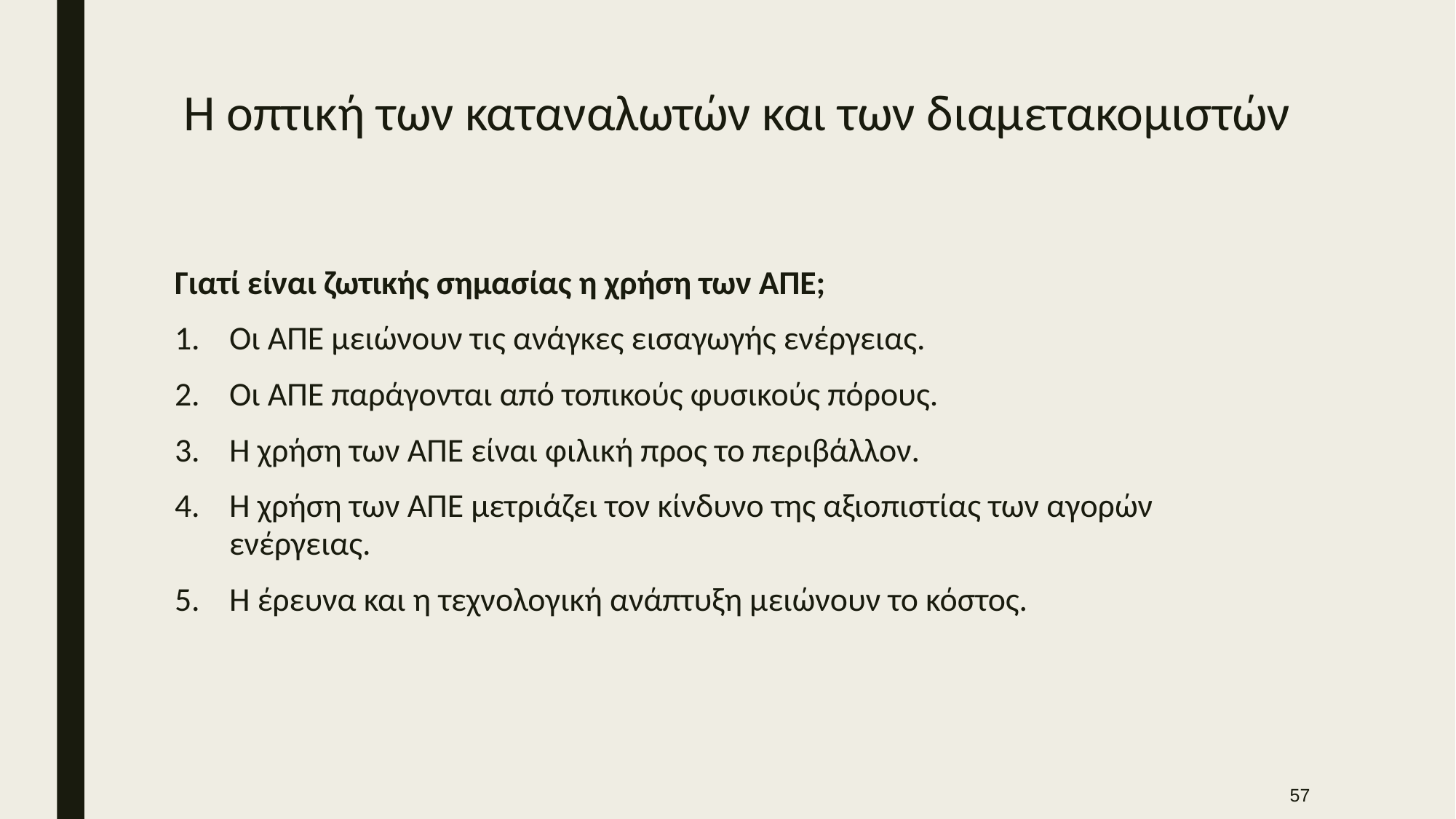

# Η οπτική των καταναλωτών και των διαμετακομιστών
Γιατί είναι ζωτικής σημασίας η χρήση των ΑΠΕ;
Οι ΑΠΕ μειώνουν τις ανάγκες εισαγωγής ενέργειας.
Οι ΑΠΕ παράγονται από τοπικούς φυσικούς πόρους.
Η χρήση των ΑΠΕ είναι φιλική προς το περιβάλλον.
Η χρήση των ΑΠΕ μετριάζει τον κίνδυνο της αξιοπιστίας των αγορών ενέργειας.
Η έρευνα και η τεχνολογική ανάπτυξη μειώνουν το κόστος.
57